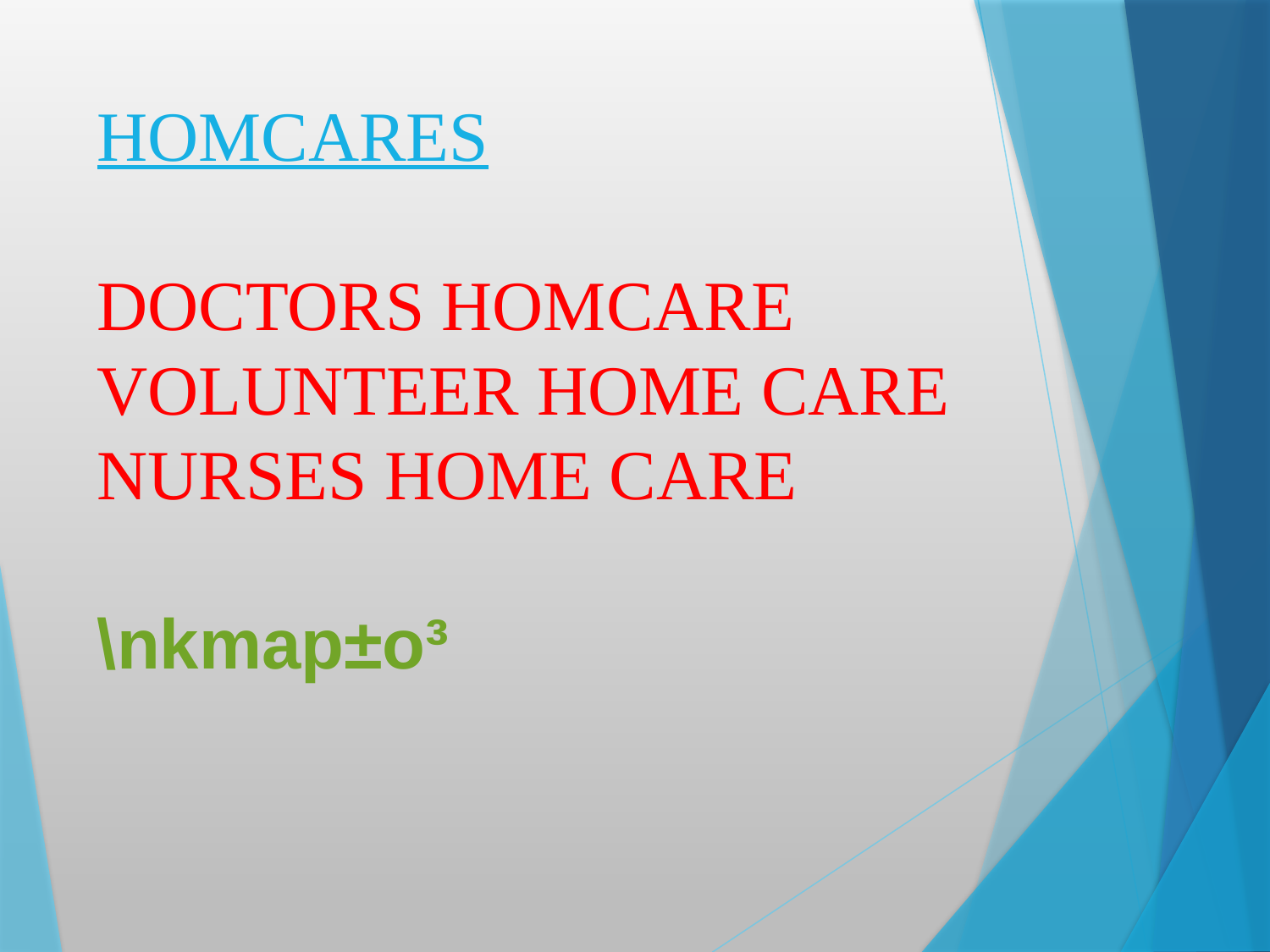

# HOMCARES DOCTORS HOMCARE VOLUNTEER HOME CARE NURSES HOME CARE \nkmap±o³